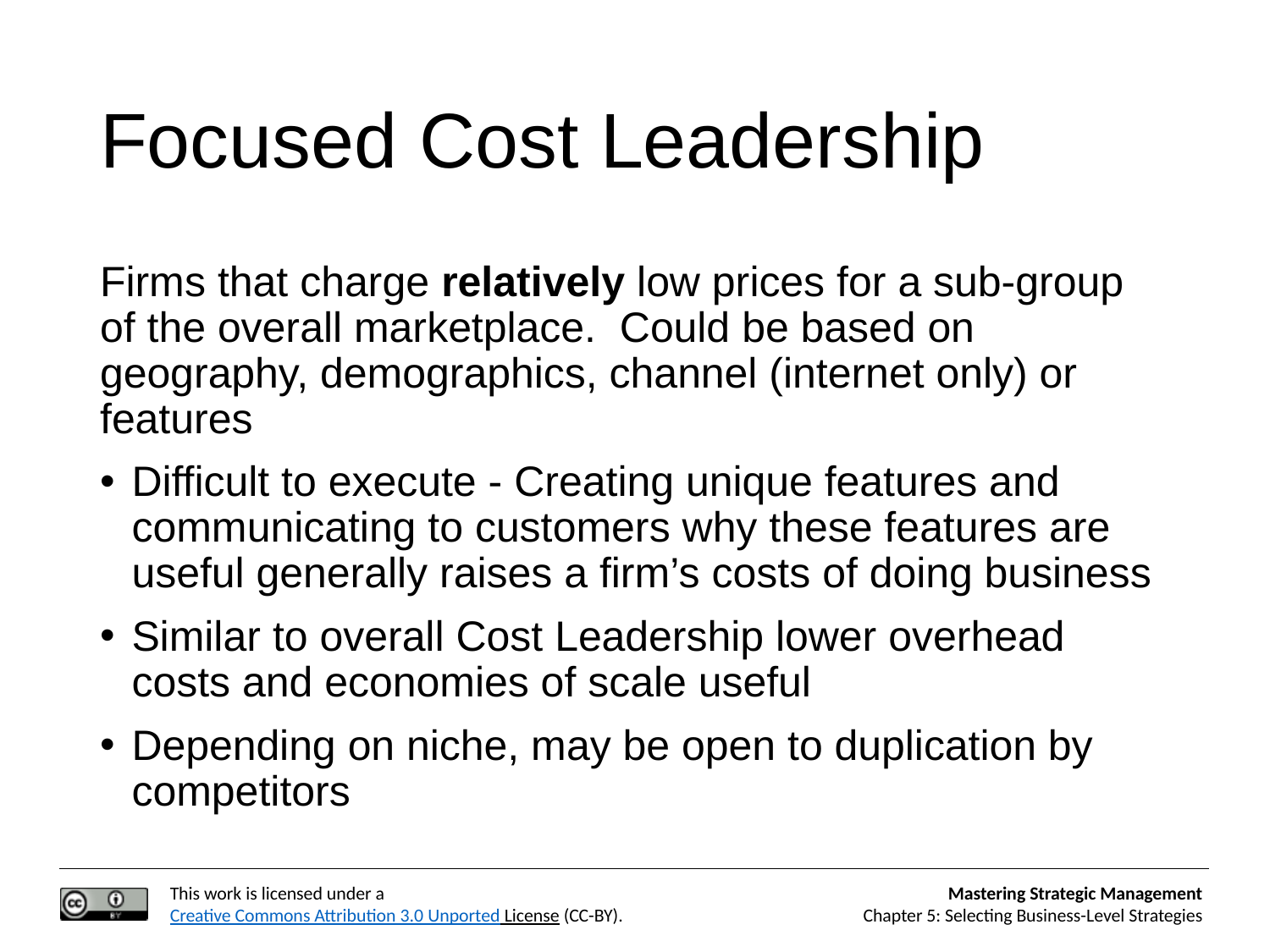

# Focused Cost Leadership
Firms that charge relatively low prices for a sub-group of the overall marketplace.  Could be based on geography, demographics, channel (internet only) or features
Difficult to execute - Creating unique features and communicating to customers why these features are useful generally raises a firm’s costs of doing business
Similar to overall Cost Leadership lower overhead costs and economies of scale useful
Depending on niche, may be open to duplication by competitors